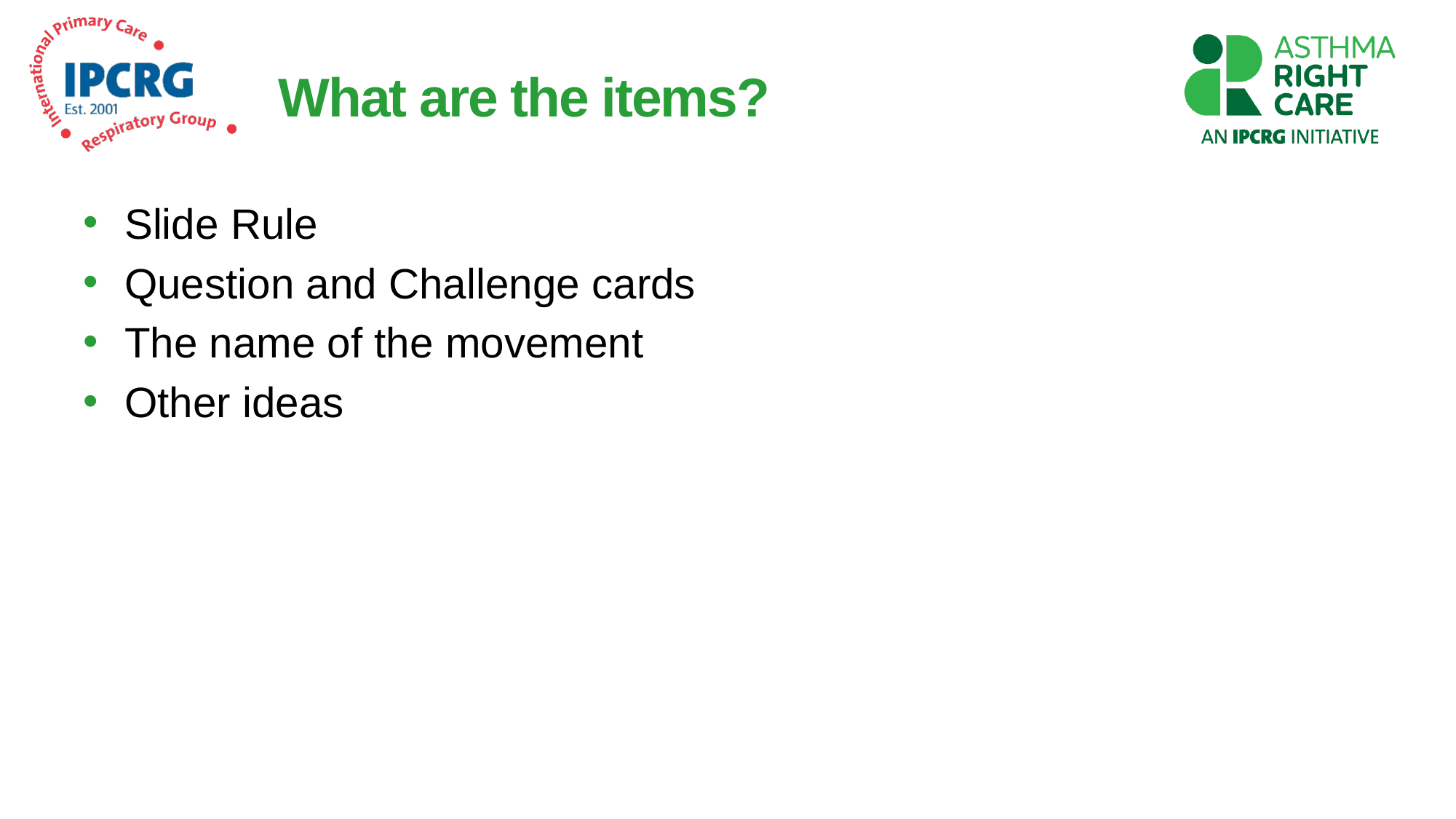

# What are the items?
Slide Rule
Question and Challenge cards
The name of the movement
Other ideas